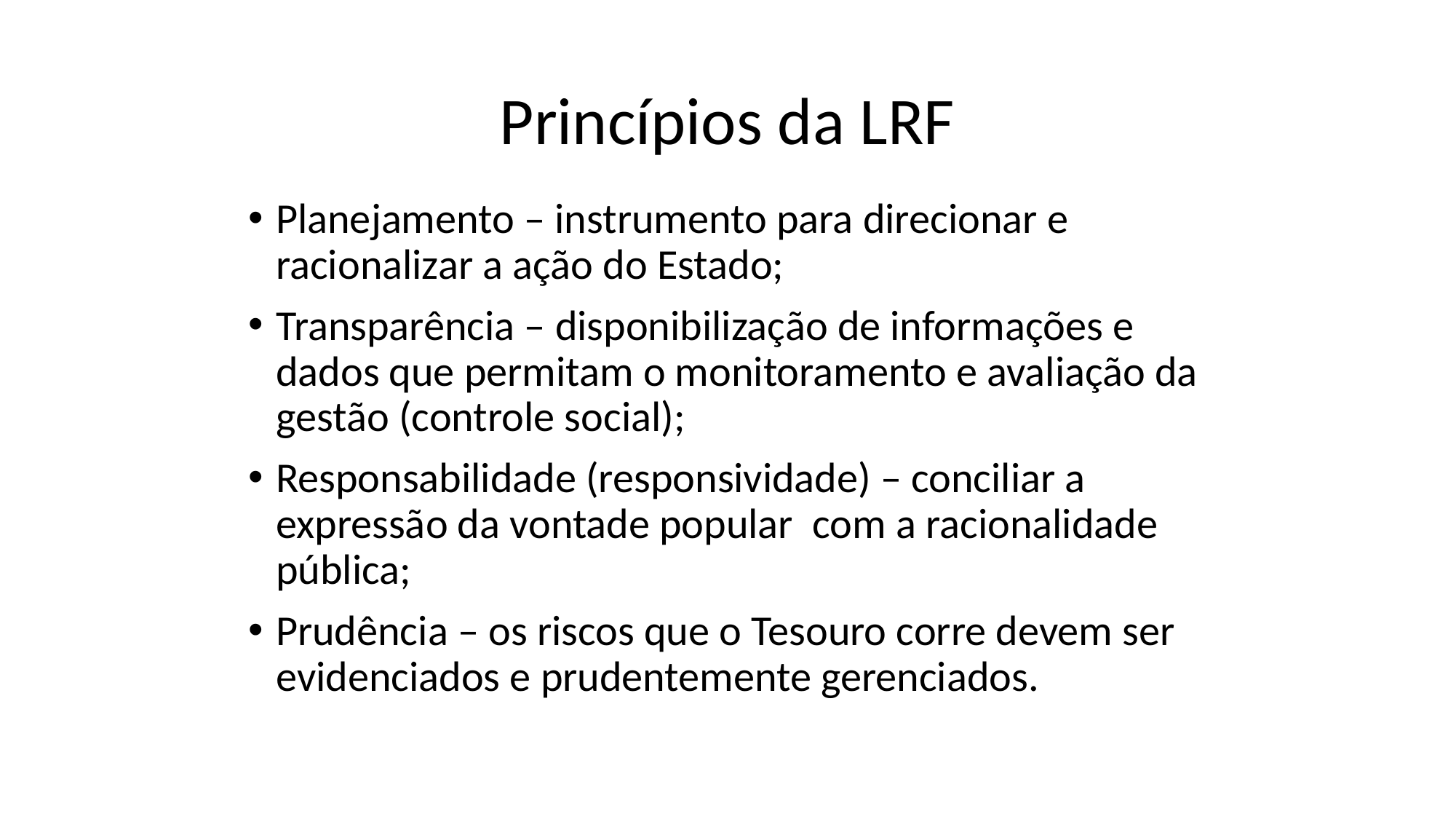

# Princípios da LRF
Planejamento – instrumento para direcionar e racionalizar a ação do Estado;
Transparência – disponibilização de informações e dados que permitam o monitoramento e avaliação da gestão (controle social);
Responsabilidade (responsividade) – conciliar a expressão da vontade popular  com a racionalidade pública;
Prudência – os riscos que o Tesouro corre devem ser evidenciados e prudentemente gerenciados.